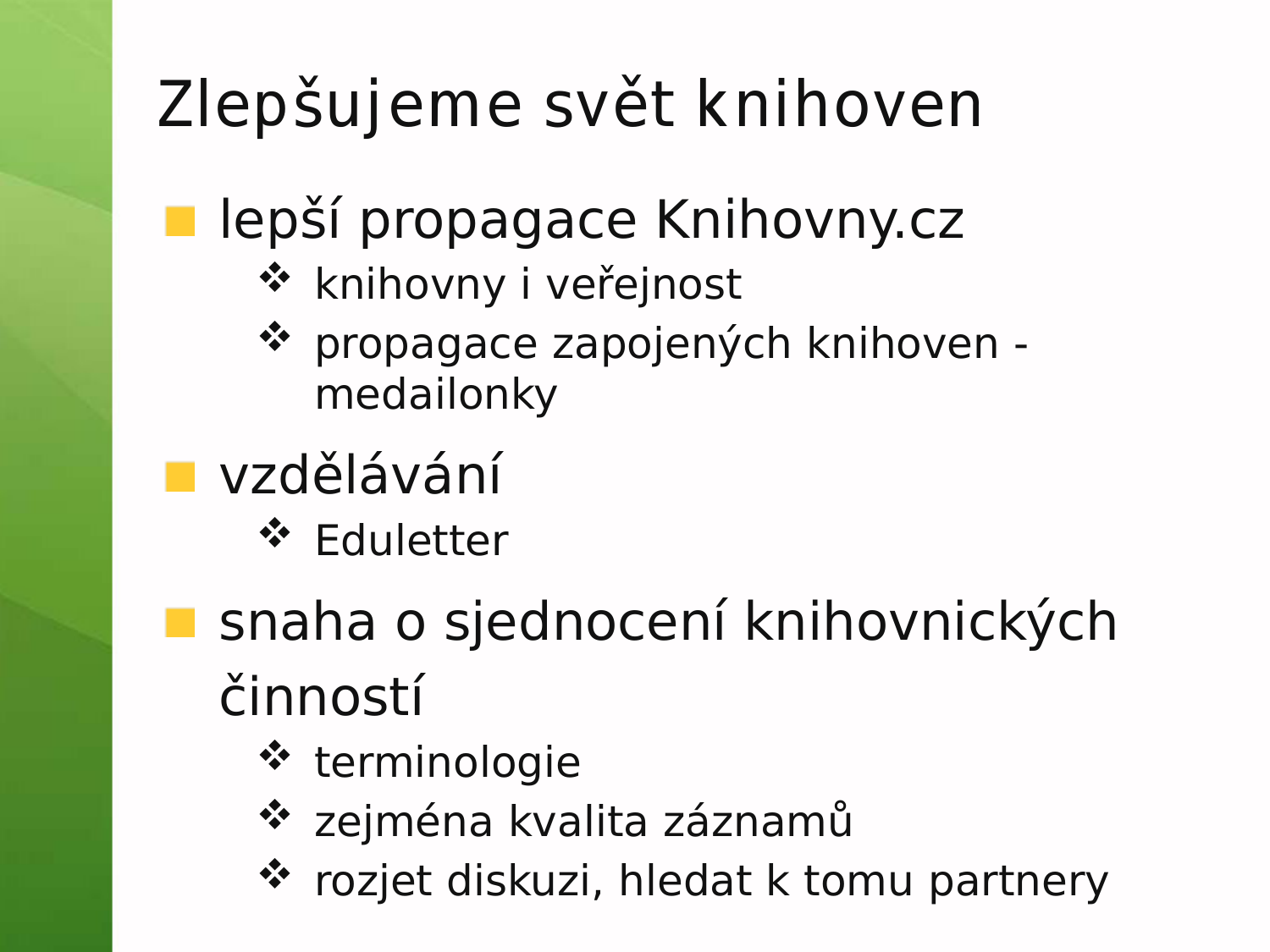

# Zlepšujeme svět knihoven
lepší propagace Knihovny.cz
knihovny i veřejnost
propagace zapojených knihoven - medailonky
vzdělávání
Eduletter
snaha o sjednocení knihovnických činností
terminologie
zejména kvalita záznamů
rozjet diskuzi, hledat k tomu partnery